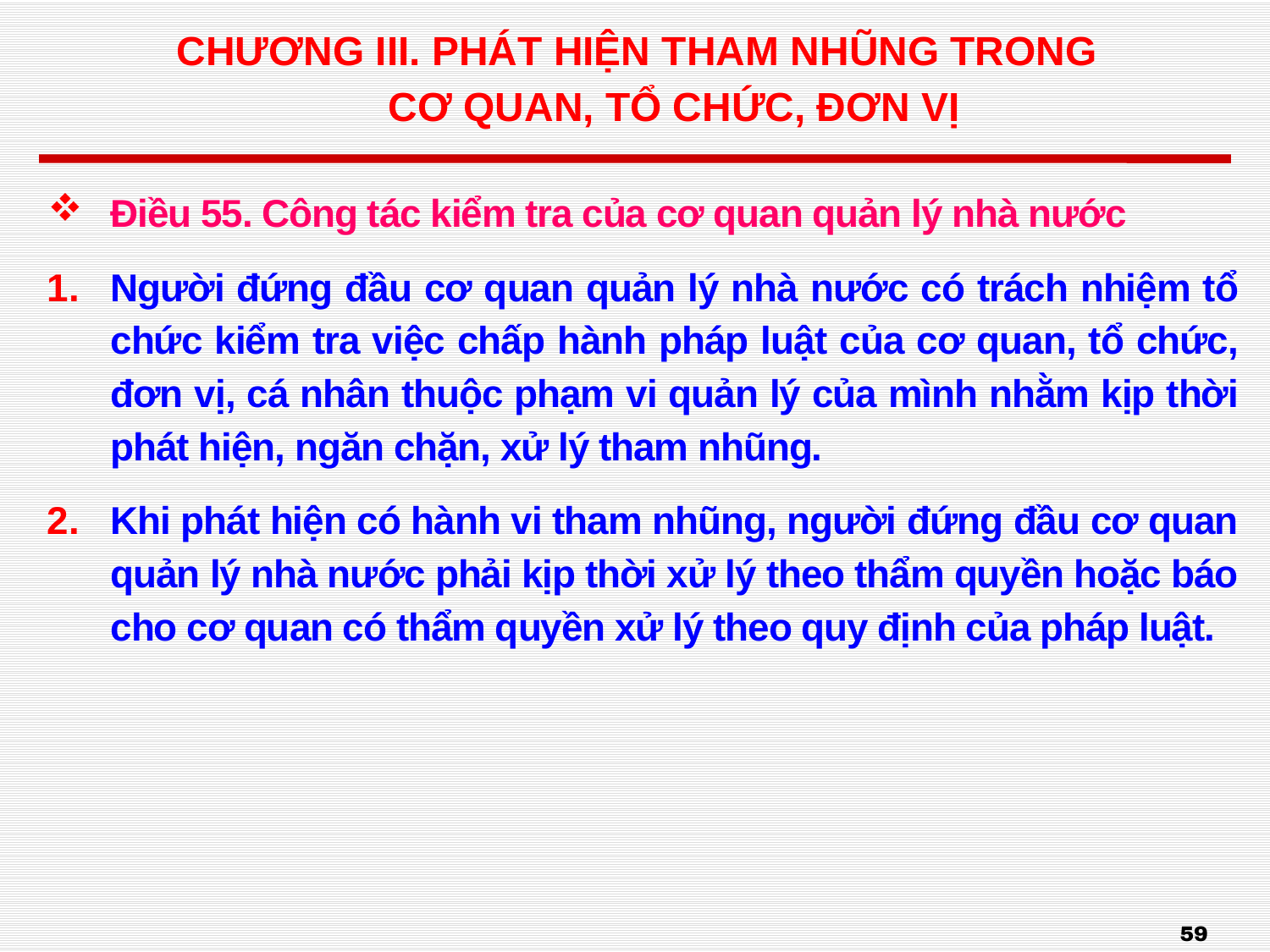

# CHƯƠNG III. PHÁT HIỆN THAM NHŨNG TRONG CƠ QUAN, TỔ CHỨC, ĐƠN VỊ
Điều 55. Công tác kiểm tra của cơ quan quản lý nhà nước
Người đứng đầu cơ quan quản lý nhà nước có trách nhiệm tổ chức kiểm tra việc chấp hành pháp luật của cơ quan, tổ chức, đơn vị, cá nhân thuộc phạm vi quản lý của mình nhằm kịp thời phát hiện, ngăn chặn, xử lý tham nhũng.
Khi phát hiện có hành vi tham nhũng, người đứng đầu cơ quan quản lý nhà nước phải kịp thời xử lý theo thẩm quyền hoặc báo cho cơ quan có thẩm quyền xử lý theo quy định của pháp luật.